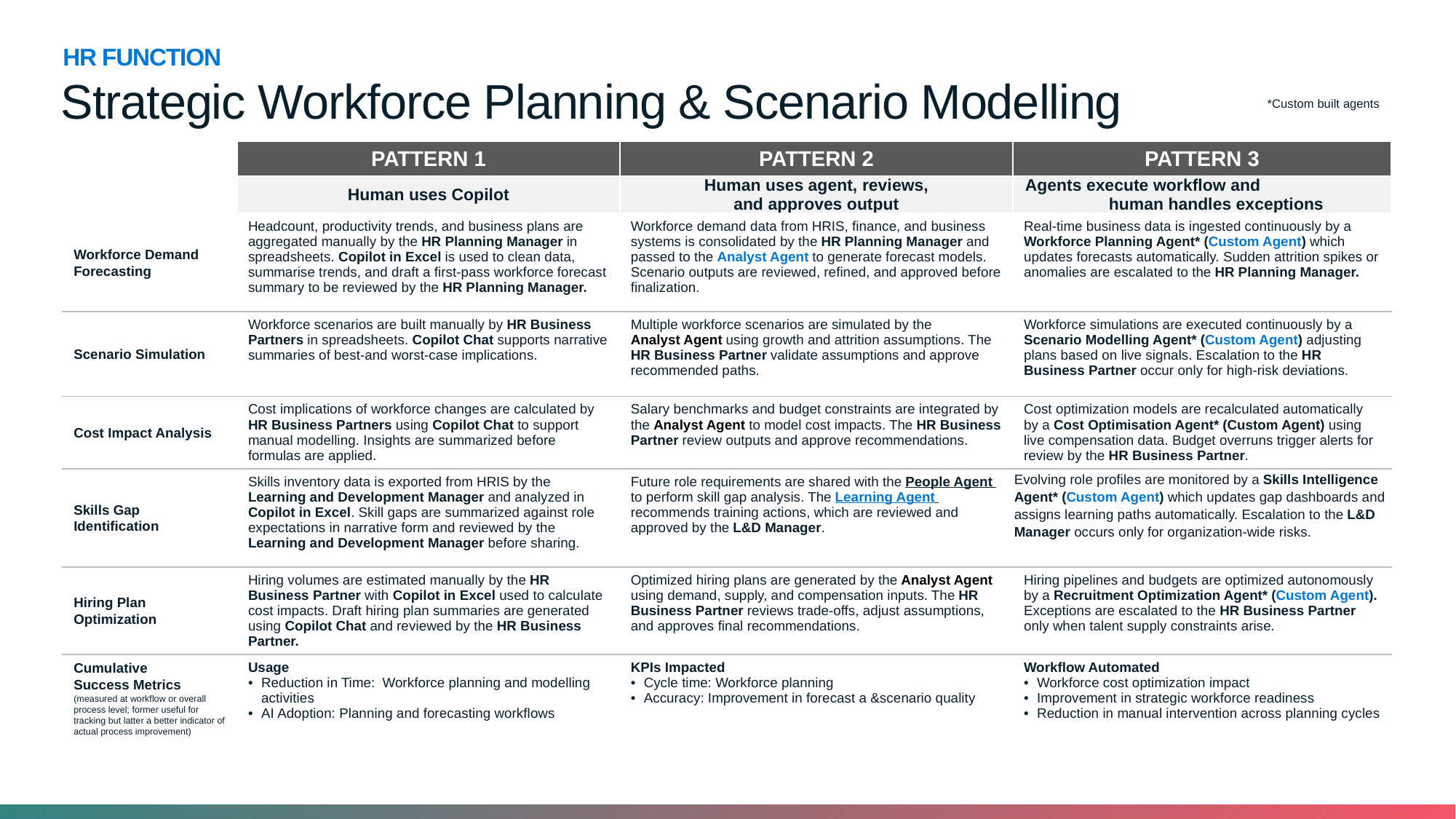

HR FUNCTION
# Strategic Workforce Planning & Scenario Modelling
*Custom built agents
|  | PATTERN 1 | PATTERN 2 | PATTERN 3 |
| --- | --- | --- | --- |
|  | Human uses Copilot | Human uses agent, reviews, and approves output | Agents execute workflow and human handles exceptions |
| Workforce Demand Forecasting | Headcount, productivity trends, and business plans are aggregated manually by the HR Planning Manager in spreadsheets. Copilot in Excel is used to clean data, summarise trends, and draft a first-pass workforce forecast summary to be reviewed by the HR Planning Manager. | Workforce demand data from HRIS, finance, and business systems is consolidated by the HR Planning Manager and passed to the Analyst Agent to generate forecast models. Scenario outputs are reviewed, refined, and approved before finalization. | Real-time business data is ingested continuously by a Workforce Planning Agent\* (Custom Agent) which updates forecasts automatically. Sudden attrition spikes or anomalies are escalated to the HR Planning Manager. |
| Scenario Simulation | Workforce scenarios are built manually by HR Business Partners in spreadsheets. Copilot Chat supports narrative summaries of best-and worst-case implications. | Multiple workforce scenarios are simulated by the Analyst Agent using growth and attrition assumptions. The HR Business Partner validate assumptions and approve recommended paths. | Workforce simulations are executed continuously by a Scenario Modelling Agent\* (Custom Agent) adjusting plans based on live signals. Escalation to the HR Business Partner occur only for high-risk deviations. |
| Cost Impact Analysis | Cost implications of workforce changes are calculated by HR Business Partners using Copilot Chat to support manual modelling. Insights are summarized before formulas are applied. | Salary benchmarks and budget constraints are integrated by the Analyst Agent to model cost impacts. The HR Business Partner review outputs and approve recommendations. | Cost optimization models are recalculated automatically by a Cost Optimisation Agent\* (Custom Agent) using live compensation data. Budget overruns trigger alerts for review by the HR Business Partner. |
| Skills Gap Identification | Skills inventory data is exported from HRIS by the Learning and Development Manager and analyzed in Copilot in Excel. Skill gaps are summarized against role expectations in narrative form and reviewed by the Learning and Development Manager before sharing. | Future role requirements are shared with the People Agent to perform skill gap analysis. The Learning Agent recommends training actions, which are reviewed and approved by the L&D Manager. | Evolving role profiles are monitored by a Skills Intelligence Agent\* (Custom Agent) which updates gap dashboards and assigns learning paths automatically. Escalation to the L&D Manager occurs only for organization-wide risks. |
| Hiring Plan Optimization | Hiring volumes are estimated manually by the HR Business Partner with Copilot in Excel used to calculate cost impacts. Draft hiring plan summaries are generated using Copilot Chat and reviewed by the HR Business Partner. | Optimized hiring plans are generated by the Analyst Agent using demand, supply, and compensation inputs. The HR Business Partner reviews trade-offs, adjust assumptions, and approves final recommendations. | Hiring pipelines and budgets are optimized autonomously by a Recruitment Optimization Agent\* (Custom Agent). Exceptions are escalated to the HR Business Partner only when talent supply constraints arise. |
| Cumulative Success Metrics (measured at workflow or overall process level; former useful for tracking but latter a better indicator of actual process improvement) | Usage Reduction in Time: Workforce planning and modelling activities AI Adoption: Planning and forecasting workflows | KPIs Impacted Cycle time: Workforce planning Accuracy: Improvement in forecast a &scenario quality | Workflow Automated Workforce cost optimization impact Improvement in strategic workforce readiness Reduction in manual intervention across planning cycles |